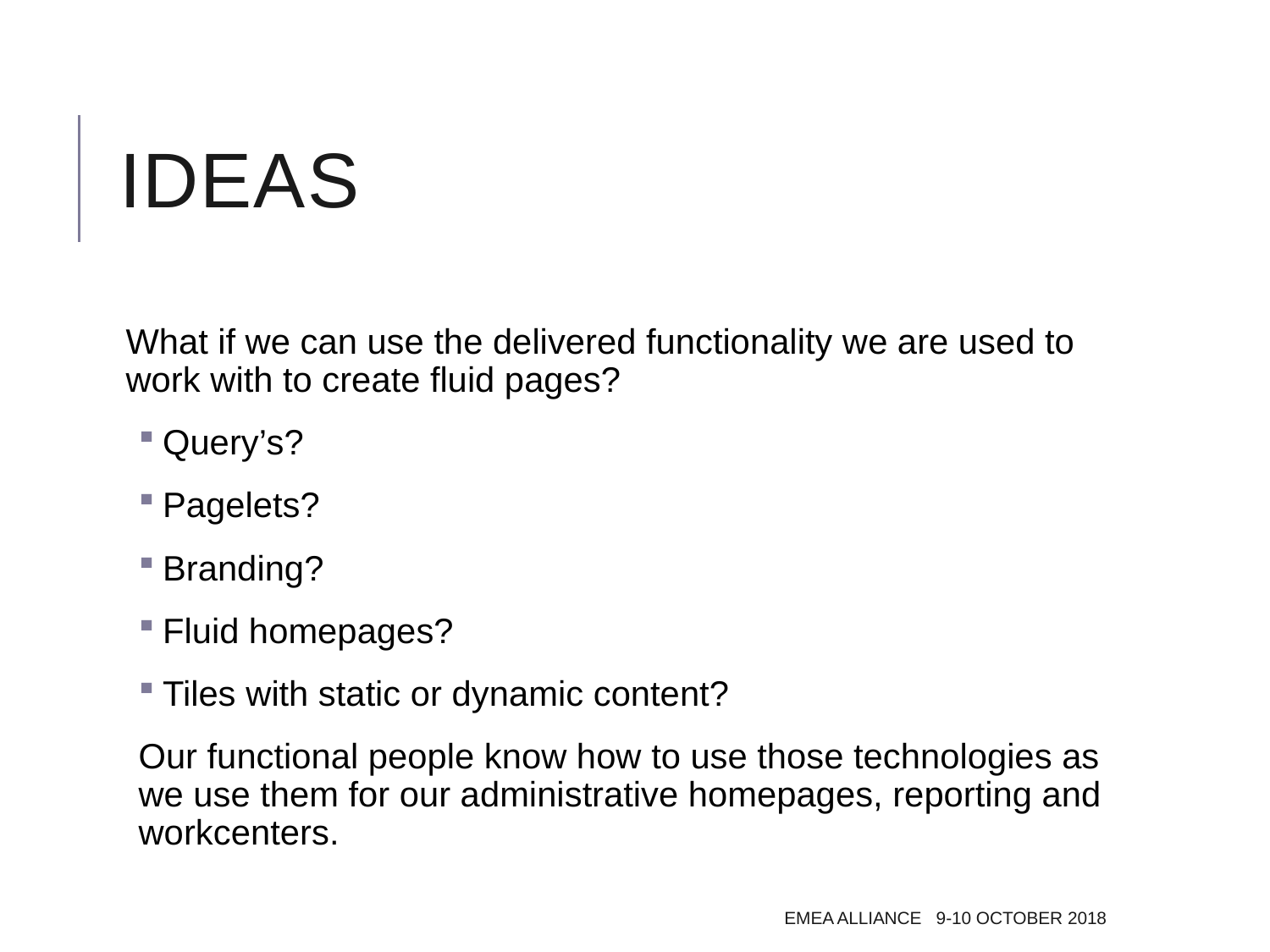

# Ideas
What if we can use the delivered functionality we are used to work with to create fluid pages?
Query’s?
Pagelets?
Branding?
Fluid homepages?
Tiles with static or dynamic content?
Our functional people know how to use those technologies as we use them for our administrative homepages, reporting and workcenters.

EMEA Alliance   9-10 October 2018